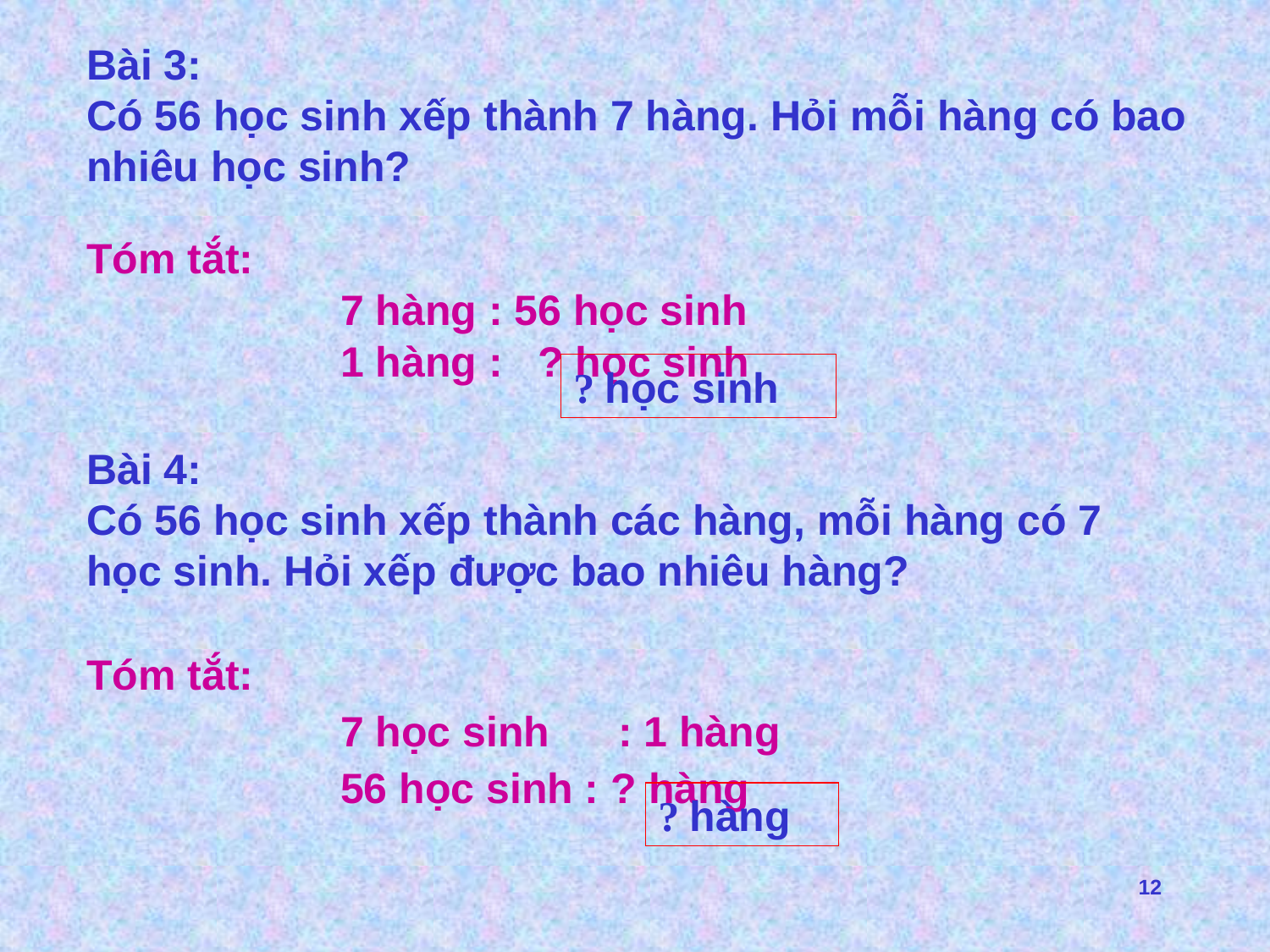

Bài 3:
Có 56 học sinh xếp thành 7 hàng. Hỏi mỗi hàng có bao nhiêu học sinh?
Tóm tắt:
7 hàng : 56 học sinh
1 hàng :   ? học sinh
? học sinh
? hàng
Bài 4:
Có 56 học sinh xếp thành các hàng, mỗi hàng có 7 học sinh. Hỏi xếp được bao nhiêu hàng?
Tóm tắt:
7 học sinh	  : 1 hàng
56 học sinh : ? hàng
12